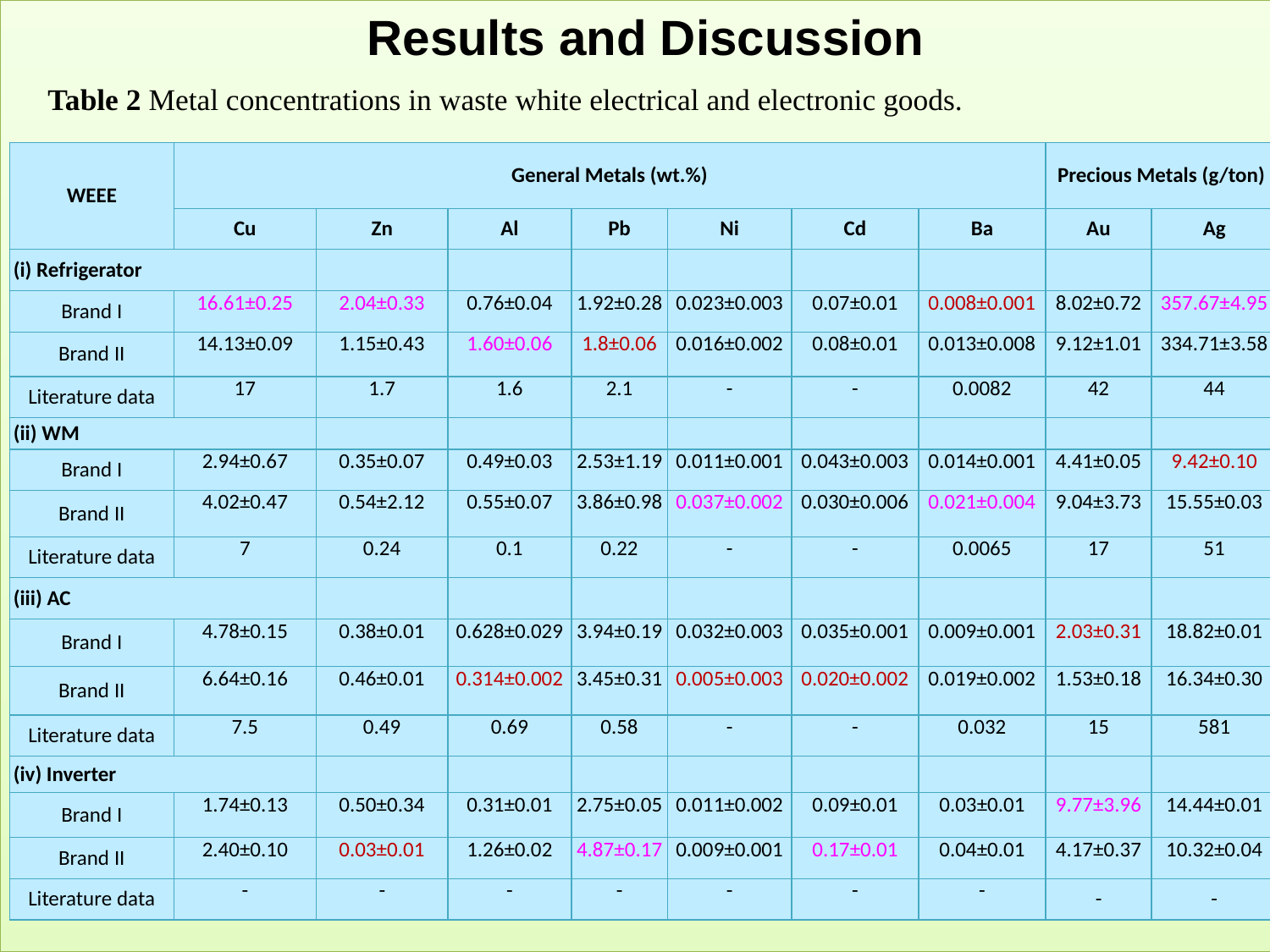

Results and Discussion
Table 2 Metal concentrations in waste white electrical and electronic goods.
| WEEE | General Metals (wt.%) |  |  |  |  |  |  | Precious Metals (g/ton) |  |
| --- | --- | --- | --- | --- | --- | --- | --- | --- | --- |
|  | Cu | Zn | Al | Pb | Ni | Cd | Ba | Au | Ag |
| (i) Refrigerator |  |  |  |  |  |  |  |  |  |
| Brand I | 16.61±0.25 | 2.04±0.33 | 0.76±0.04 | 1.92±0.28 | 0.023±0.003 | 0.07±0.01 | 0.008±0.001 | 8.02±0.72 | 357.67±4.95 |
| Brand II | 14.13±0.09 | 1.15±0.43 | 1.60±0.06 | 1.8±0.06 | 0.016±0.002 | 0.08±0.01 | 0.013±0.008 | 9.12±1.01 | 334.71±3.58 |
| Literature data | 17 | 1.7 | 1.6 | 2.1 | - | - | 0.0082 | 42 | 44 |
| (ii) WM |  |  |  |  |  |  |  |  |  |
| Brand I | 2.94±0.67 | 0.35±0.07 | 0.49±0.03 | 2.53±1.19 | 0.011±0.001 | 0.043±0.003 | 0.014±0.001 | 4.41±0.05 | 9.42±0.10 |
| Brand II | 4.02±0.47 | 0.54±2.12 | 0.55±0.07 | 3.86±0.98 | 0.037±0.002 | 0.030±0.006 | 0.021±0.004 | 9.04±3.73 | 15.55±0.03 |
| Literature data | 7 | 0.24 | 0.1 | 0.22 | - | - | 0.0065 | 17 | 51 |
| (iii) AC |  |  |  |  |  |  |  |  |  |
| Brand I | 4.78±0.15 | 0.38±0.01 | 0.628±0.029 | 3.94±0.19 | 0.032±0.003 | 0.035±0.001 | 0.009±0.001 | 2.03±0.31 | 18.82±0.01 |
| Brand II | 6.64±0.16 | 0.46±0.01 | 0.314±0.002 | 3.45±0.31 | 0.005±0.003 | 0.020±0.002 | 0.019±0.002 | 1.53±0.18 | 16.34±0.30 |
| Literature data | 7.5 | 0.49 | 0.69 | 0.58 | - | - | 0.032 | 15 | 581 |
| (iv) Inverter |  |  |  |  |  |  |  |  |  |
| Brand I | 1.74±0.13 | 0.50±0.34 | 0.31±0.01 | 2.75±0.05 | 0.011±0.002 | 0.09±0.01 | 0.03±0.01 | 9.77±3.96 | 14.44±0.01 |
| Brand II | 2.40±0.10 | 0.03±0.01 | 1.26±0.02 | 4.87±0.17 | 0.009±0.001 | 0.17±0.01 | 0.04±0.01 | 4.17±0.37 | 10.32±0.04 |
| Literature data | - | - | - | - | - | - | - | - | - |